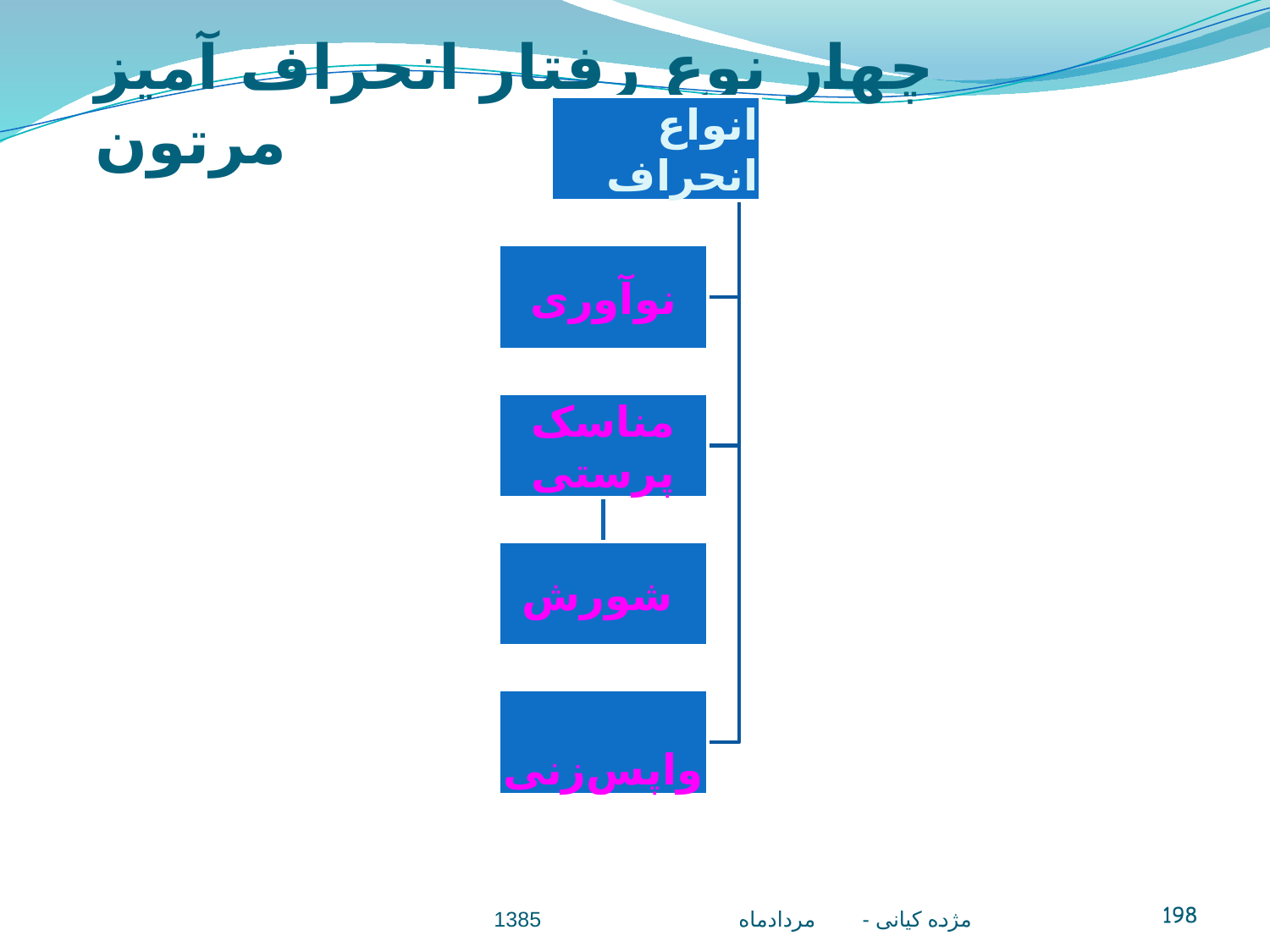

# چهار نوع رفتار انحراف آميز مرتون
انواع انحراف
نوآوری
مناسک پرستی
 شورش
 واپس‌زنی
مژده کيانی - مردادماه 1385
198